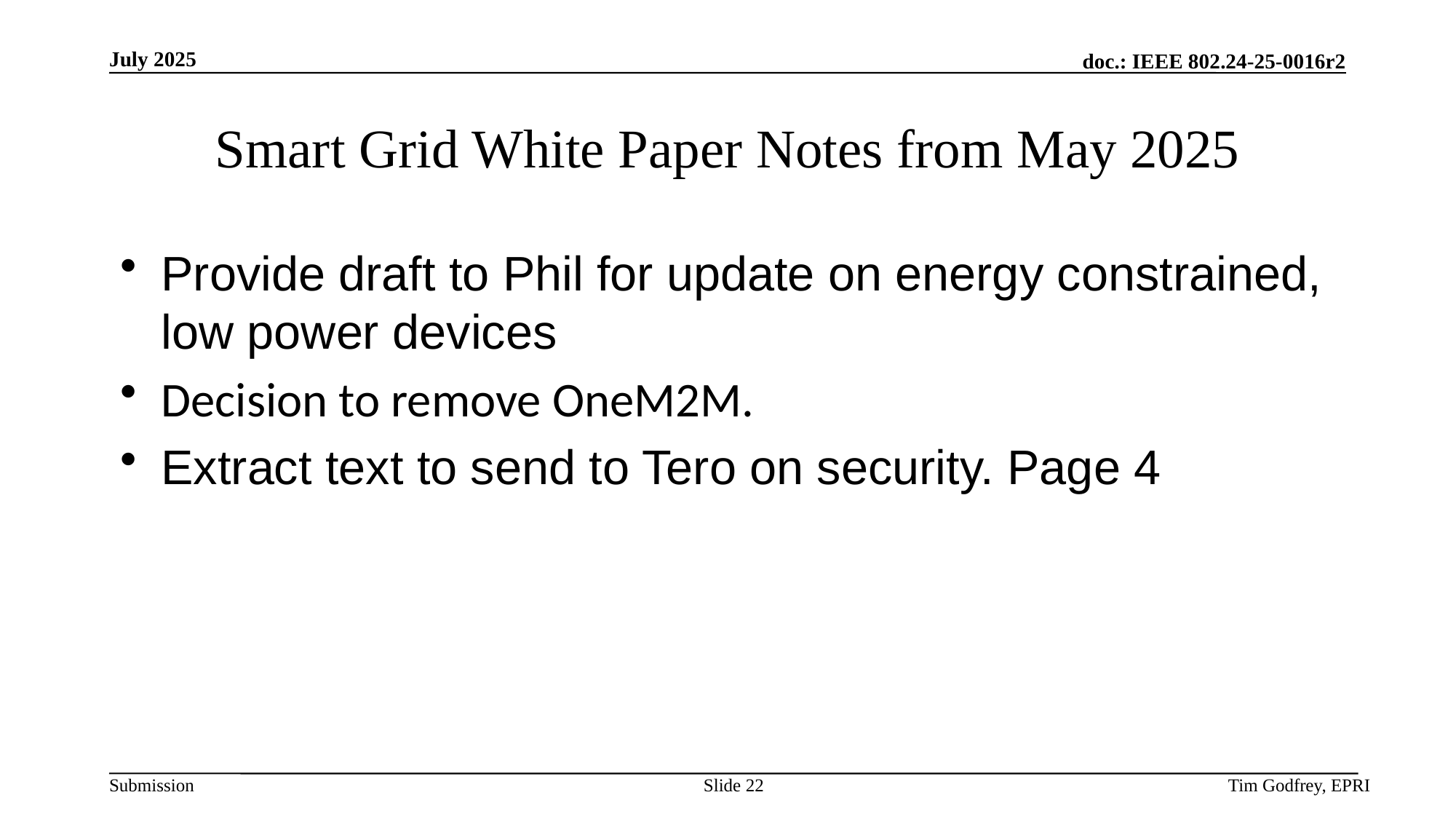

# Smart Grid White Paper Notes from May 2025
Provide draft to Phil for update on energy constrained, low power devices
Decision to remove OneM2M.
Extract text to send to Tero on security. Page 4

Slide 22
Tim Godfrey, EPRI